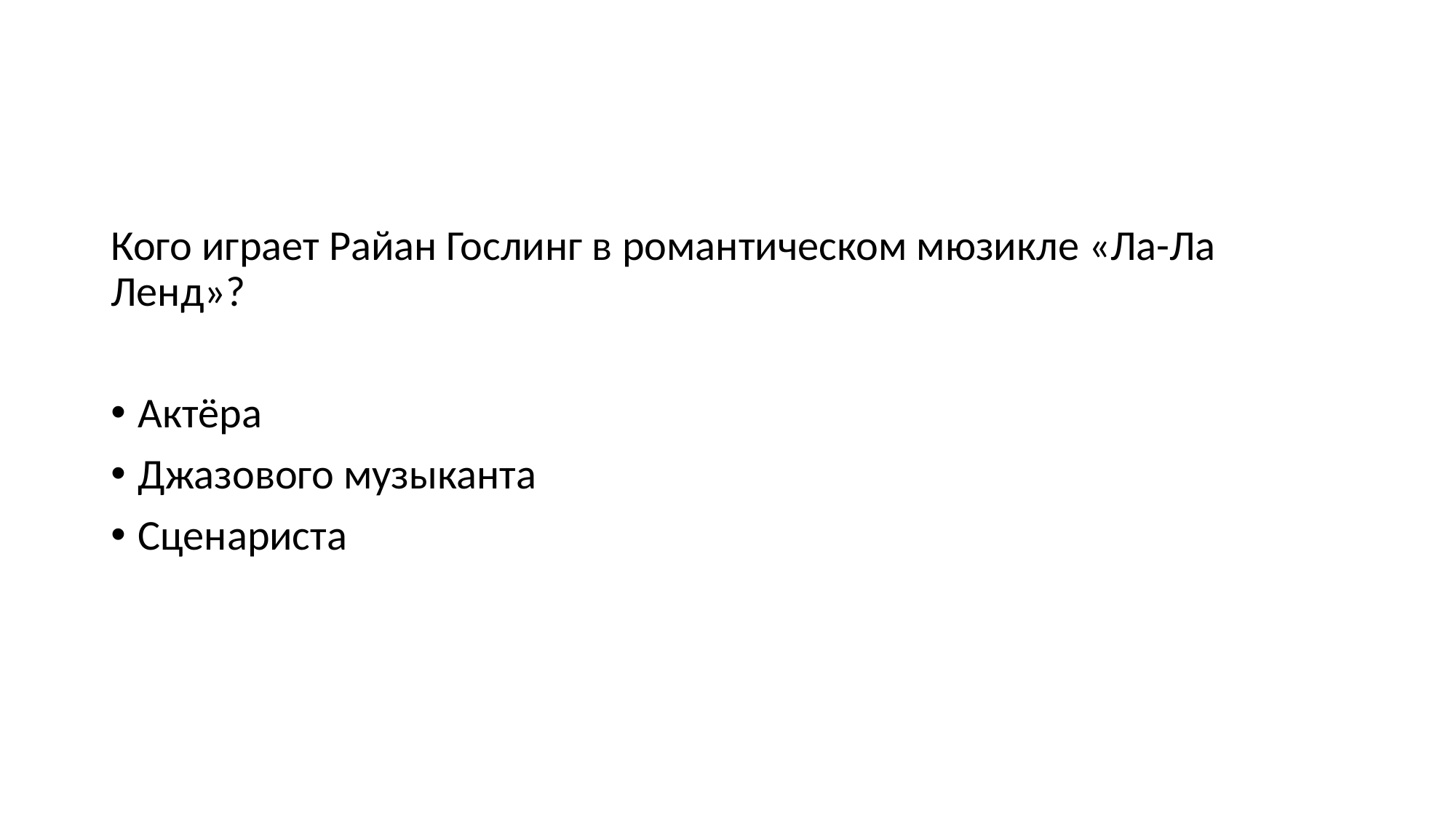

Кого играет Райан Гослинг в романтическом мюзикле «Ла-Ла Ленд»?

Актёра
Джазового музыканта
Сценариста